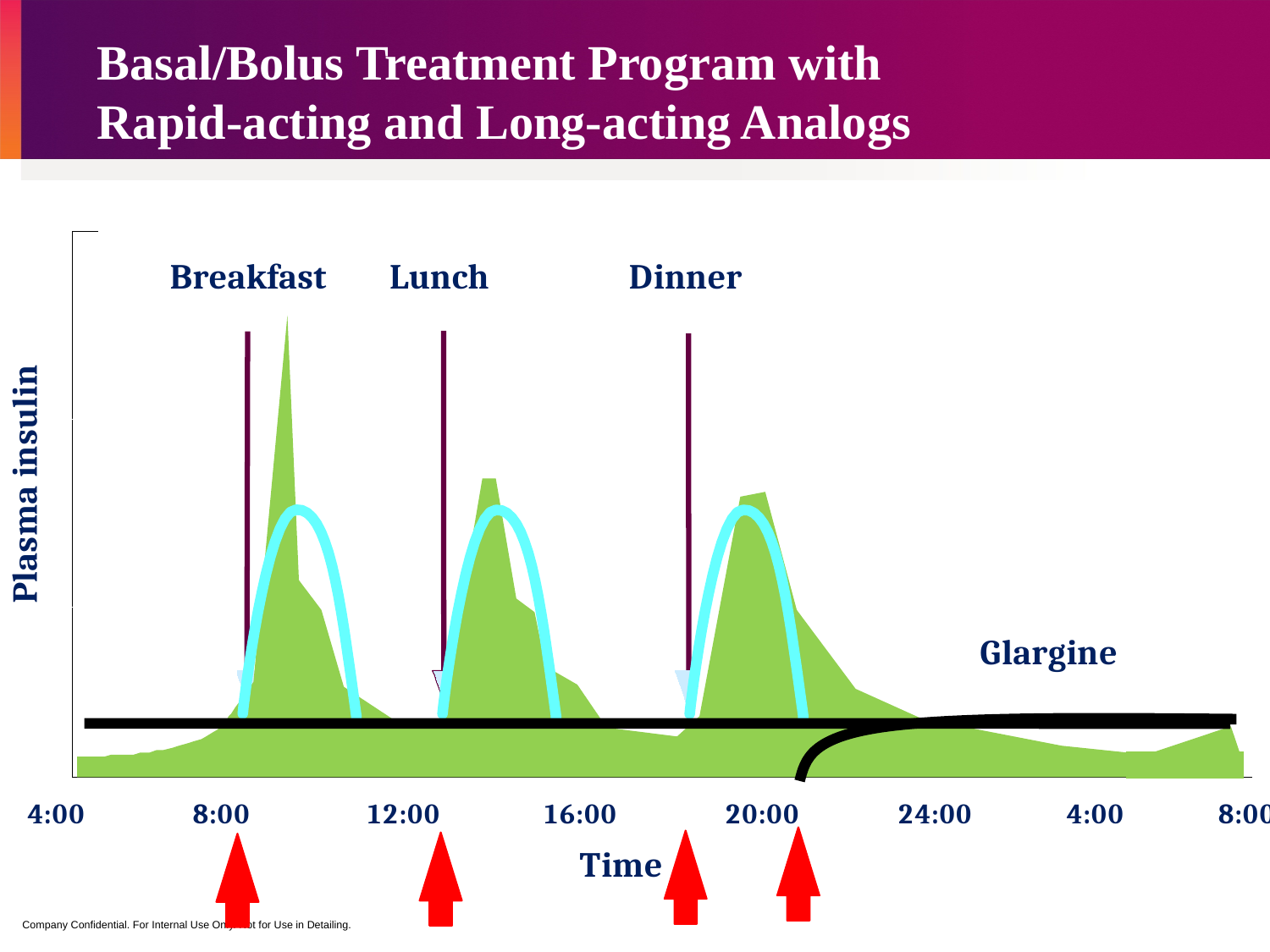

# Basal/Bolus Treatment Program with Rapid-acting and Long-acting Analogs

Breakfast
Lunch
Dinner

Plasma insulin

Glargine

4:00
8:00
12:00
16:00
20:00
24:00
4:00
8:00

Time